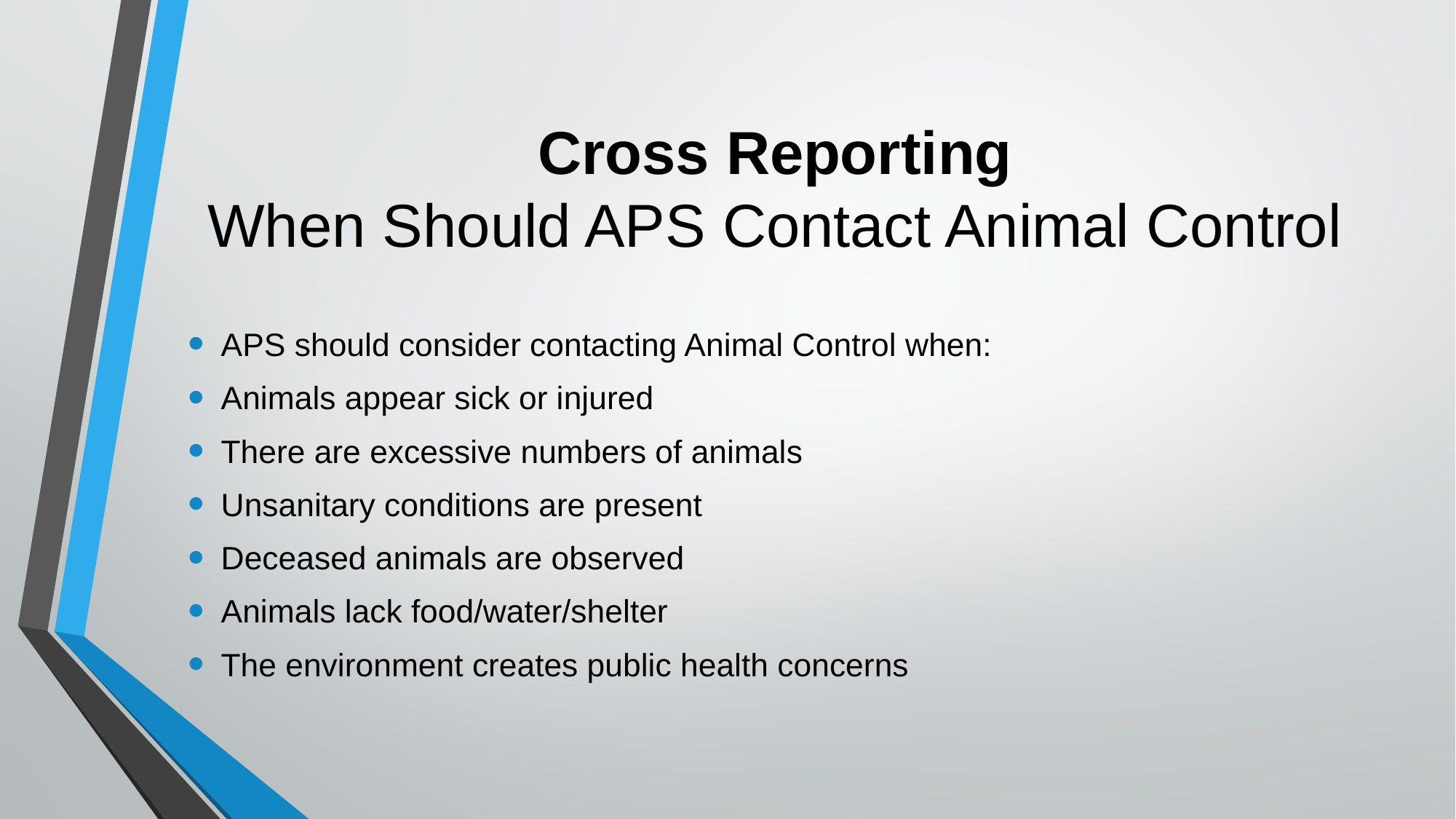

# Cross Reporting When Should APS Contact Animal Control
APS should consider contacting Animal Control when:
Animals appear sick or injured
There are excessive numbers of animals
Unsanitary conditions are present
Deceased animals are observed
Animals lack food/water/shelter
The environment creates public health concerns